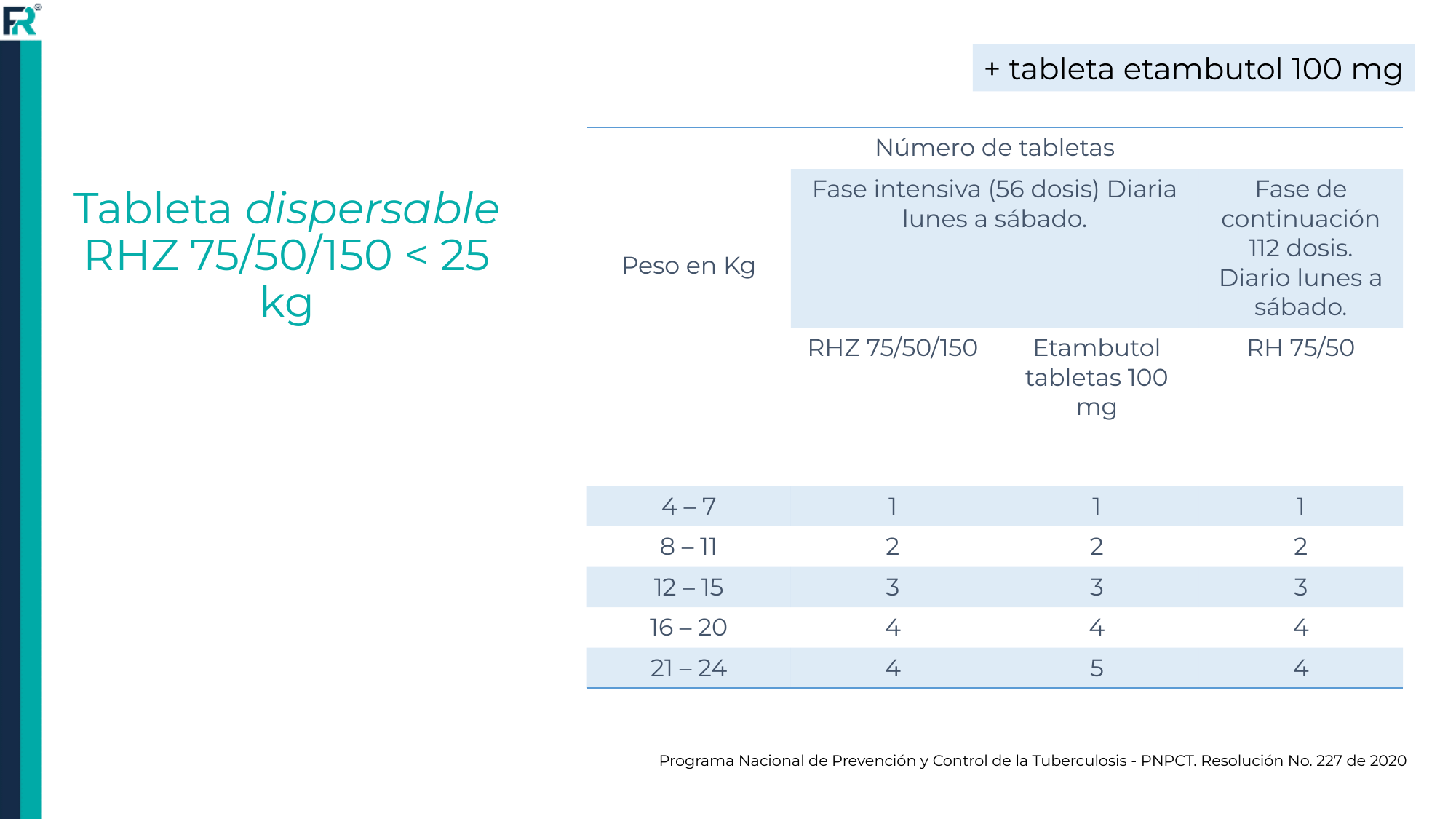

+ tableta etambutol 100 mg
| Peso en Kg | Número de tabletas |  |  |
| --- | --- | --- | --- |
|  | Fase intensiva (56 dosis) Diaria lunes a sábado. |  | Fase de continuación 112 dosis. Diario lunes a sábado. |
|  | RHZ 75/50/150 | Etambutol tabletas 100 mg | RH 75/50 |
| 4 – 7 | 1 | 1 | 1 |
| 8 – 11 | 2 | 2 | 2 |
| 12 – 15 | 3 | 3 | 3 |
| 16 – 20 | 4 | 4 | 4 |
| 21 – 24 | 4 | 5 | 4 |
# Tableta dispersable RHZ 75/50/150 < 25 kg
Programa Nacional de Prevención y Control de la Tuberculosis - PNPCT. Resolución No. 227 de 2020